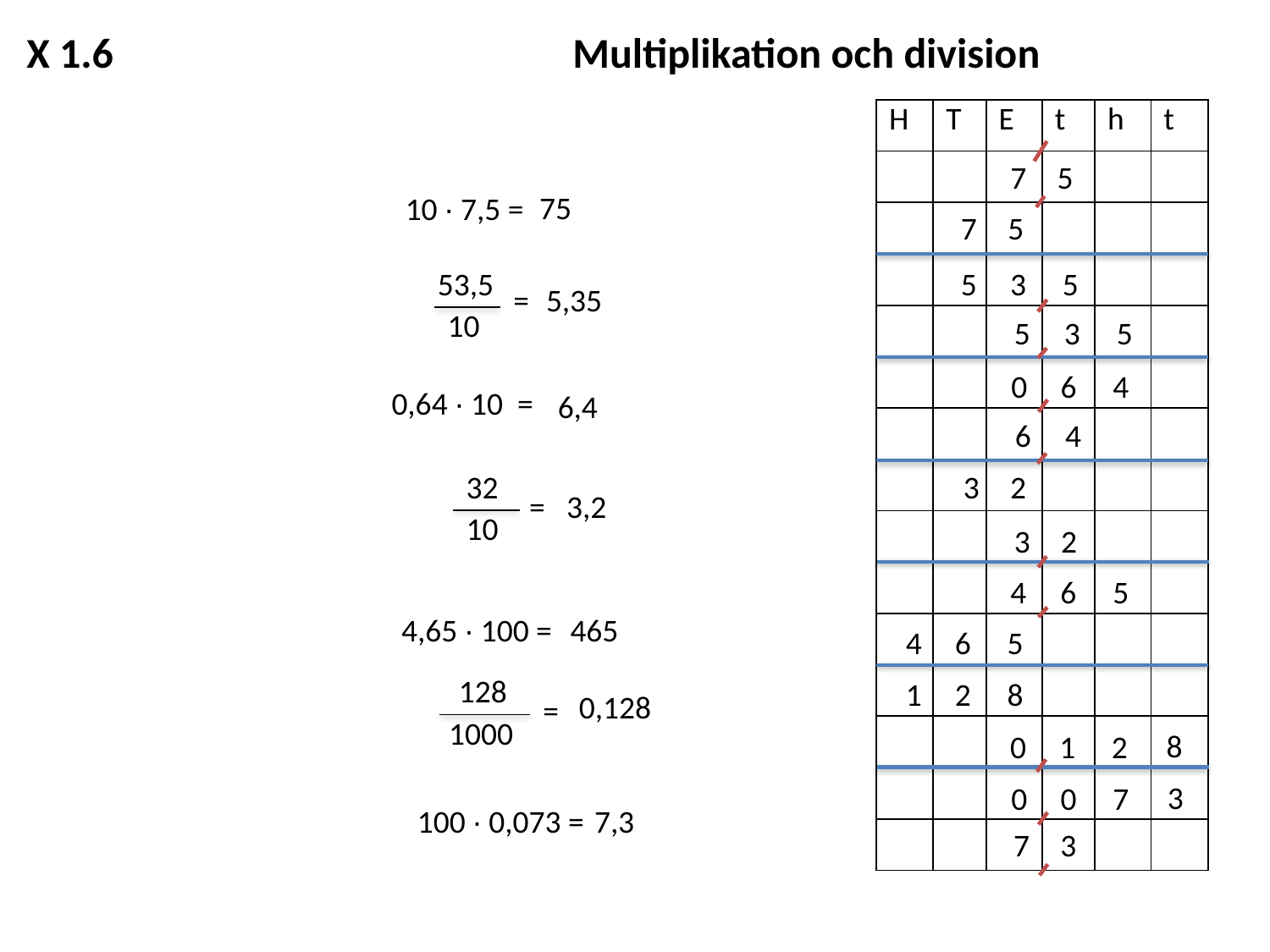

X 1.6			  	    Multiplikation och division
| H | T | E | t | h | t |
| --- | --- | --- | --- | --- | --- |
|  |  |  |  |  |  |
|  |  |  |  |  |  |
|  |  |  |  |  |  |
|  |  |  |  |  |  |
|  |  |  |  |  |  |
|  |  |  |  |  |  |
|  |  |  |  |  |  |
|  |  |  |  |  |  |
|  |  |  |  |  |  |
|  |  |  |  |  |  |
|  |  |  |  |  |  |
|  |  |  |  |  |  |
|  |  |  |  |  |  |
|  |  |  |  |  |  |
7
5
75
10 ∙ 7,5 =
7
5
5
3
5
53,5
10
=
5,35
5
3
5
0
6
4
0,64 ∙ 10  =
6,4
6
4
32
10
=
3
2
3,2
3
2
4
6
5
4,65 ∙ 100 =
465
4
6
5
128
1000
=
1
2
8
0,128
8
0
1
2
3
0
0
7
100 ∙ 0,073 =
7,3
7
3